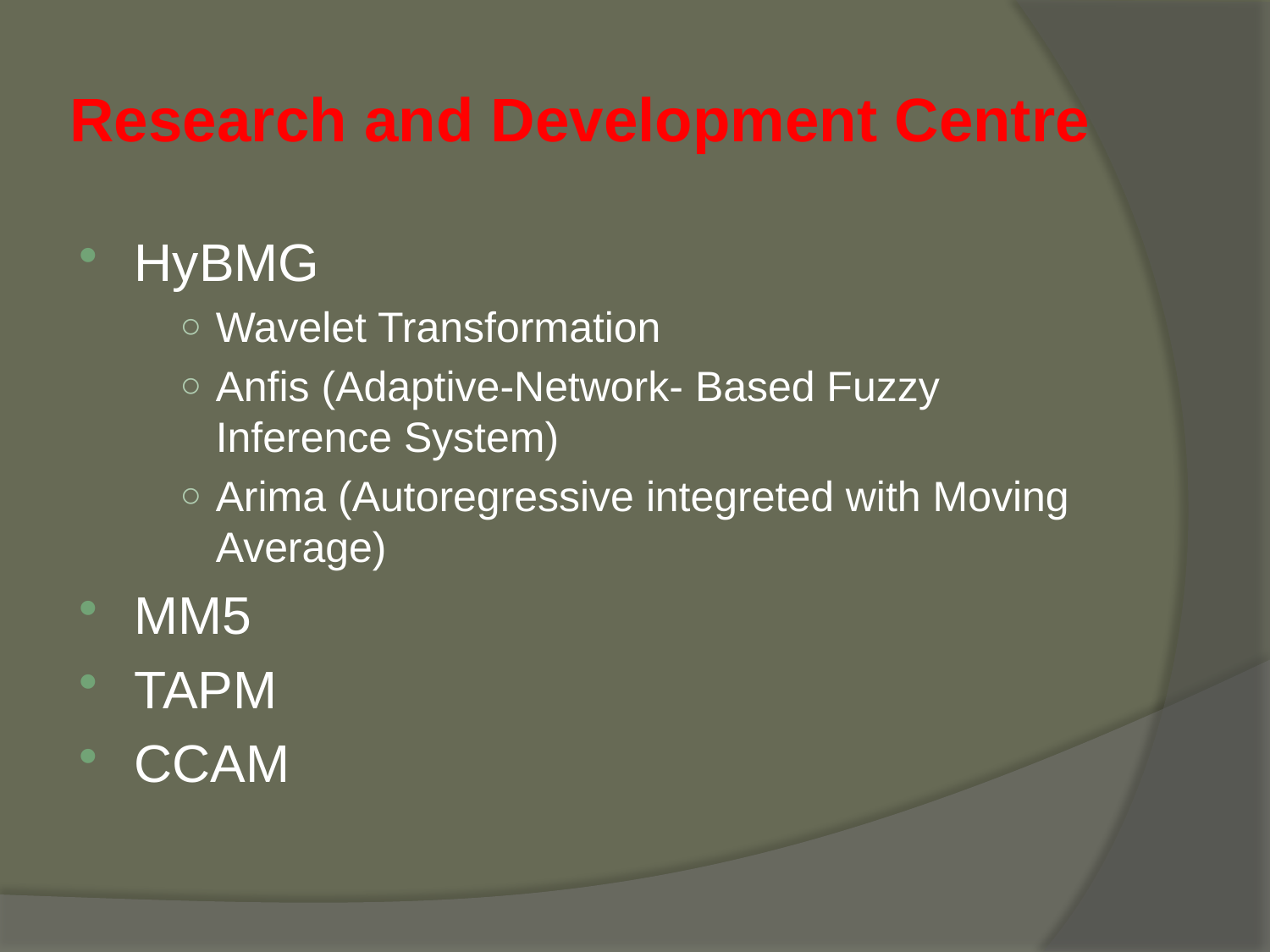

# Research and Development Centre
HyBMG
Wavelet Transformation
Anfis (Adaptive-Network- Based Fuzzy Inference System)
Arima (Autoregressive integreted with Moving Average)
MM5
TAPM
CCAM